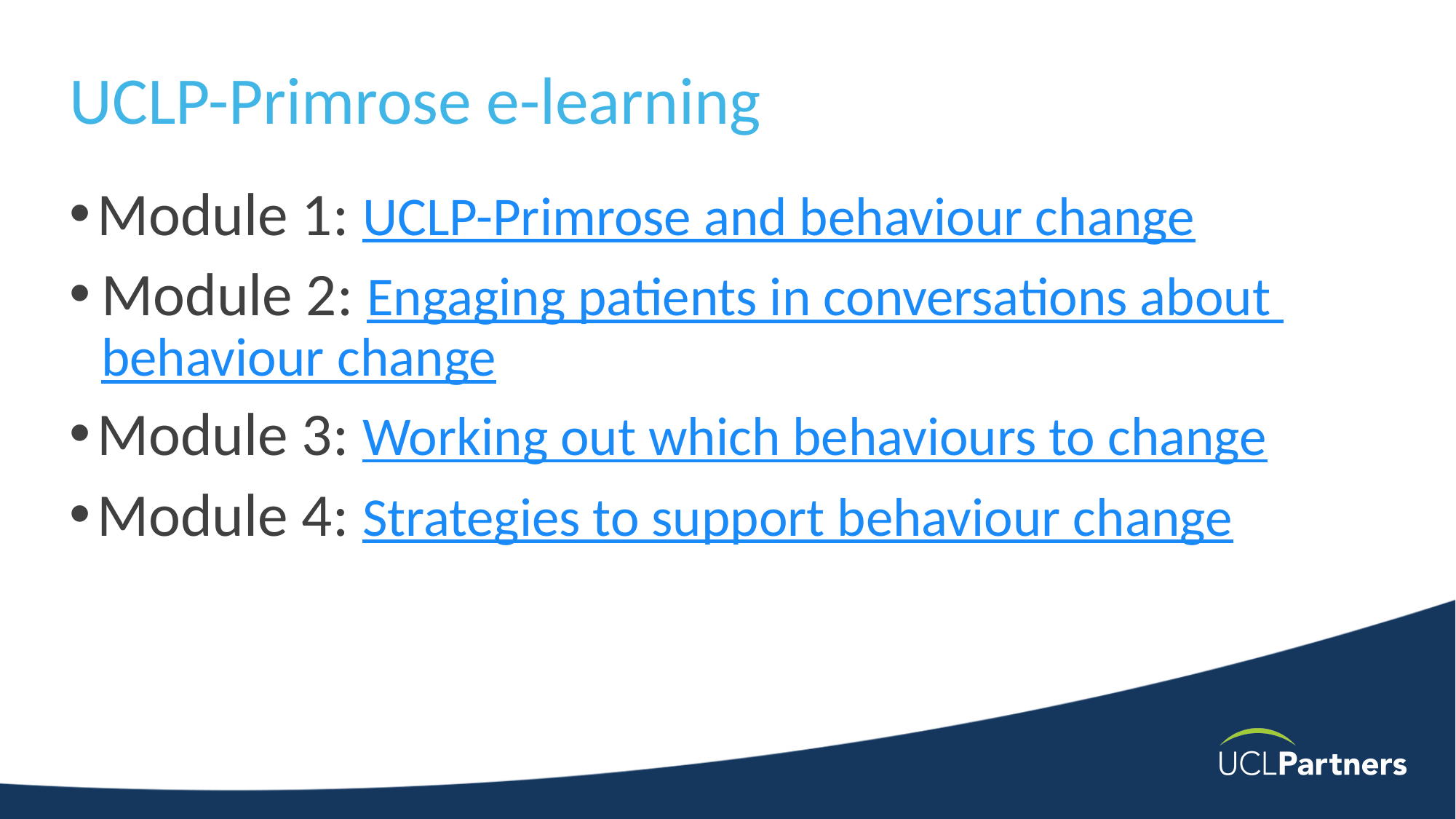

# UCLP-Primrose e-learning
Module 1: UCLP-Primrose and behaviour change
Module 2: Engaging patients in conversations about behaviour change
Module 3: Working out which behaviours to change
Module 4: Strategies to support behaviour change